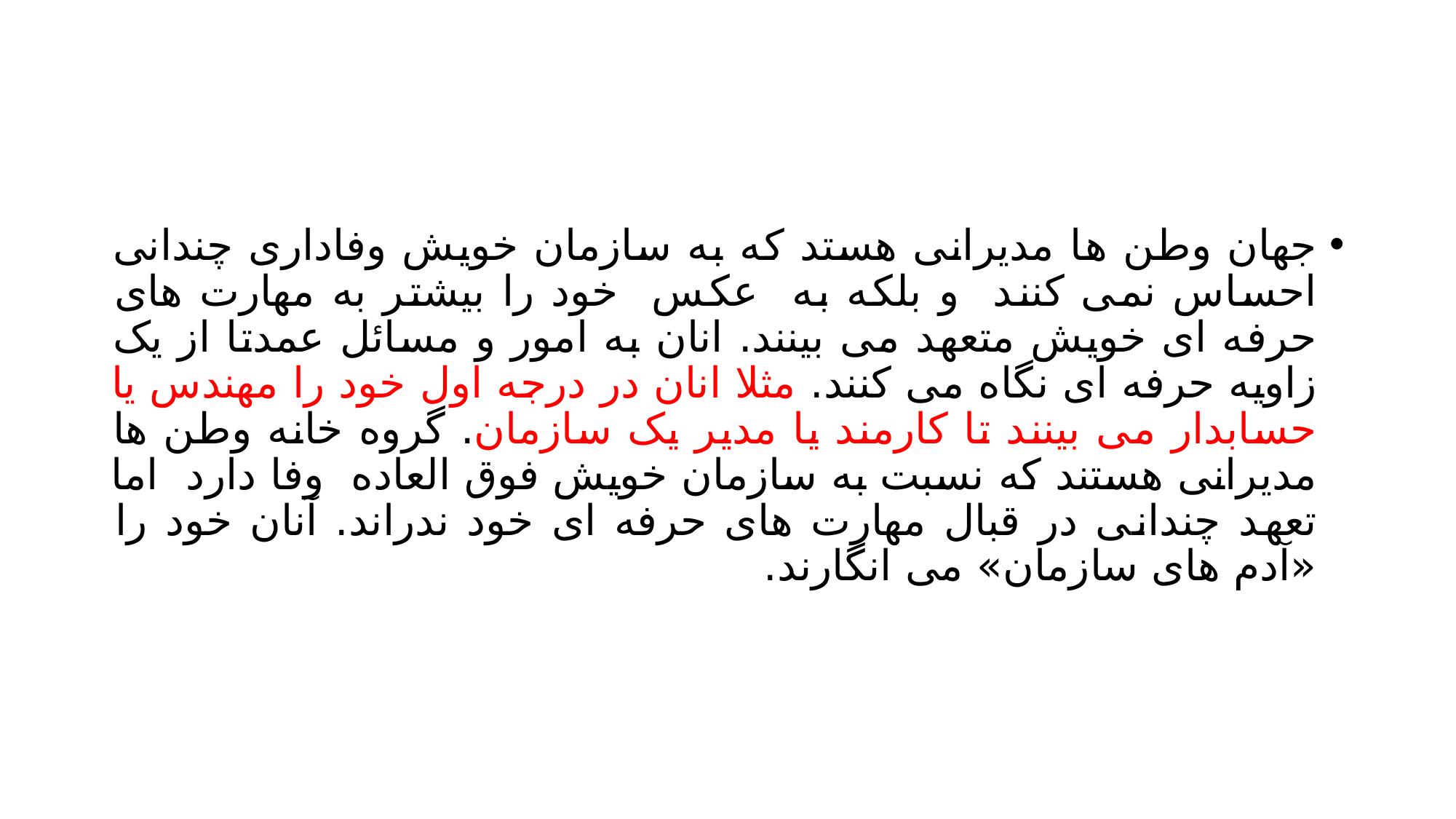

#
جهان وطن ها مدیرانی هستد که به سازمان خویش وفاداری چندانی احساس نمی کنند  و بلکه به  عکس  خود را بیشتر به مهارت های حرفه ای خویش متعهد می بینند. انان به امور و مسائل عمدتا از یک زاویه حرفه ای نگاه می کنند. مثلا انان در درجه اول خود را مهندس یا حسابدار می بینند تا کارمند یا مدیر یک سازمان. گروه خانه وطن ها مدیرانی هستند که نسبت به سازمان خویش فوق العاده  وفا دارد  اما تعهد چندانی در قبال مهارت های حرفه ای خود ندراند. آنان خود را «آدم های سازمان» می انگارند.